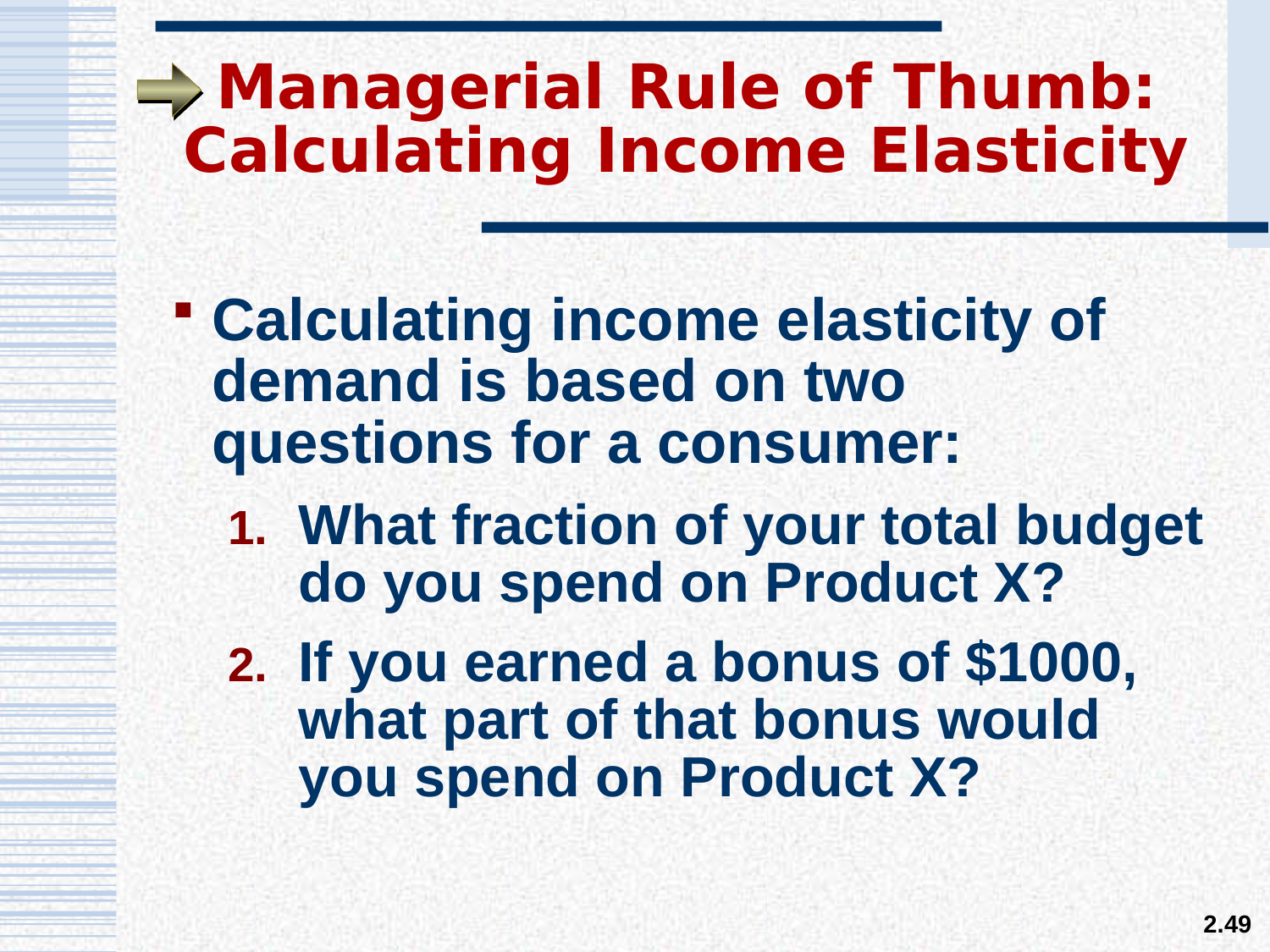

Managerial Rule of Thumb: Calculating Income Elasticity

Calculating income elasticity of demand is based on two questions for a consumer:
What fraction of your total budget do you spend on Product X?
If you earned a bonus of $1000, what part of that bonus would you spend on Product X?